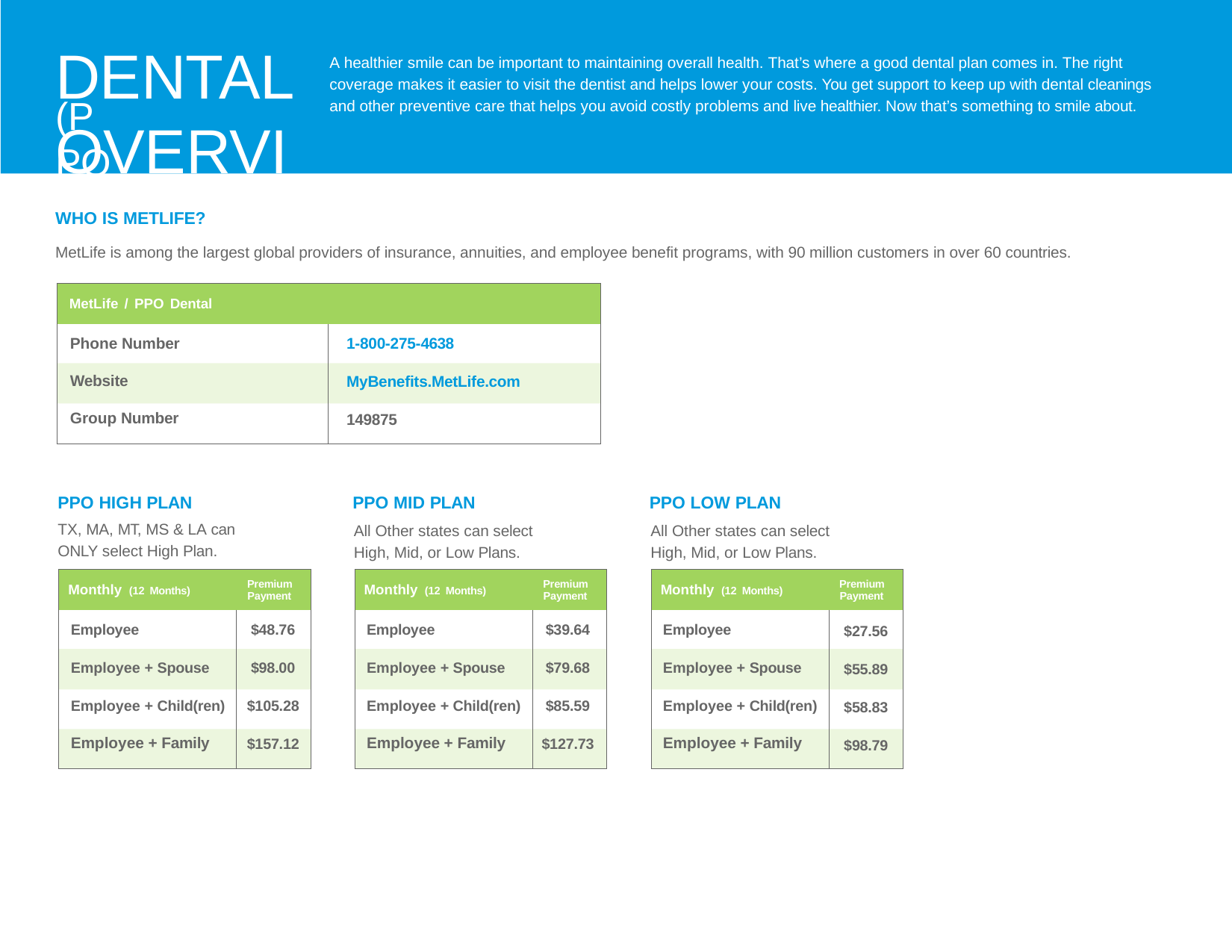

# DENTAL OVERVIEW
A healthier smile can be important to maintaining overall health. That’s where a good dental plan comes in. The right coverage makes it easier to visit the dentist and helps lower your costs. You get support to keep up with dental cleanings and other preventive care that helps you avoid costly problems and live healthier. Now that’s something to smile about.
(PPO)
WHO IS METLIFE?
MetLife is among the largest global providers of insurance, annuities, and employee benefit programs, with 90 million customers in over 60 countries.
| MetLife / PPO Dental |  |
| --- | --- |
| Phone Number | 1-800-275-4638 |
| Website | MyBenefits.MetLife.com |
| Group Number | 149875 |
PPO LOW PLAN
All Other states can select High, Mid, or Low Plans.
PPO MID PLAN
All Other states can select High, Mid, or Low Plans.
PPO HIGH PLAN
TX, MA, MT, MS & LA can
ONLY select High Plan.
| Monthly (12 Months) | Premium Payment |
| --- | --- |
| Employee | $48.76 |
| Employee + Spouse | $98.00 |
| Employee + Child(ren) | $105.28 |
| Employee + Family | $157.12 |
| Monthly (12 Months) | Premium Payment |
| --- | --- |
| Employee | $39.64 |
| Employee + Spouse | $79.68 |
| Employee + Child(ren) | $85.59 |
| Employee + Family | $127.73 |
| Monthly (12 Months) | Premium Payment |
| --- | --- |
| Employee | $27.56 |
| Employee + Spouse | $55.89 |
| Employee + Child(ren) | $58.83 |
| Employee + Family | $98.79 |